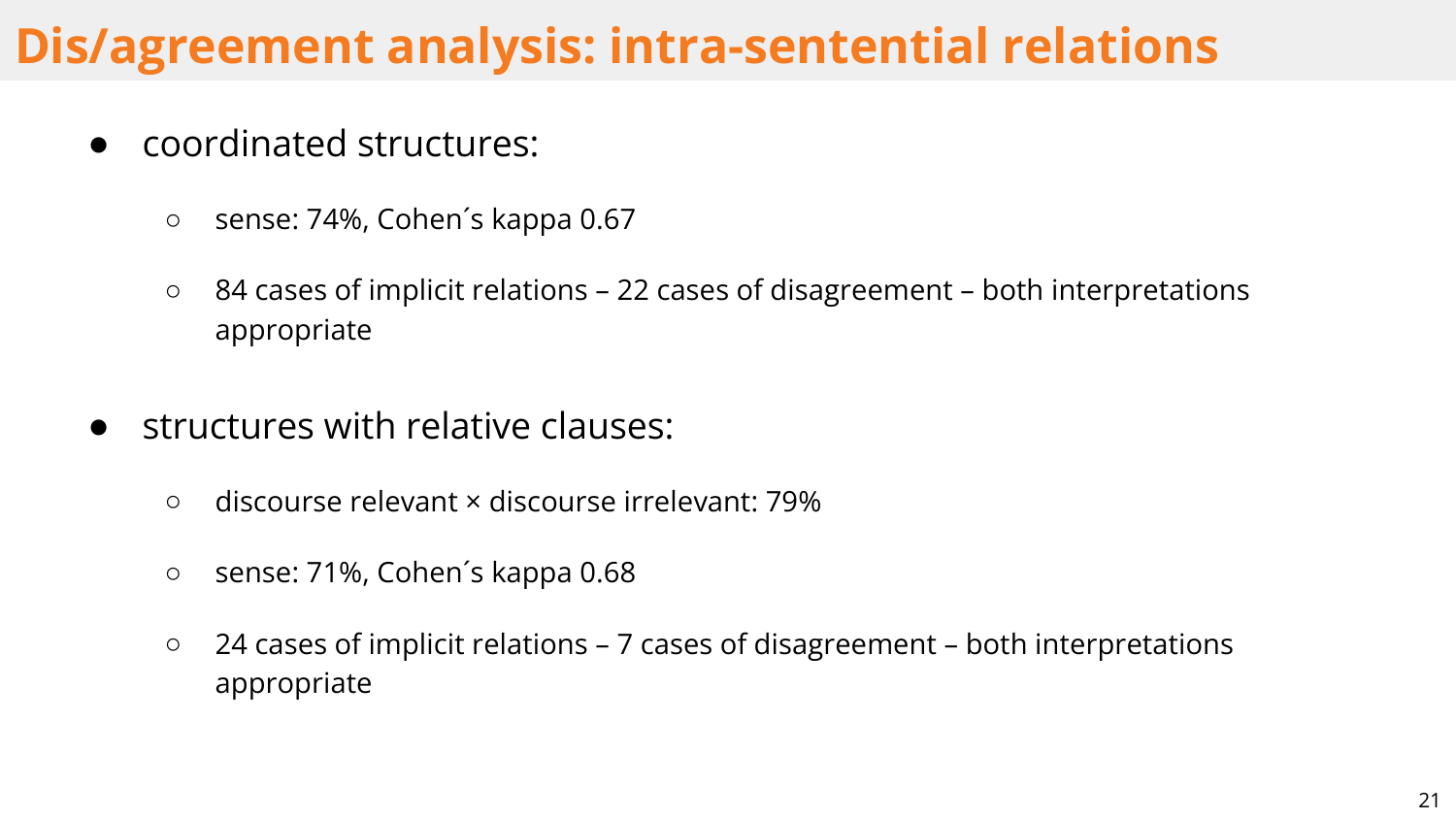

# Dis/agreement analysis: intra-sentential relations
coordinated structures:
sense: 74%, Cohen´s kappa 0.67
84 cases of implicit relations – 22 cases of disagreement – both interpretations appropriate

structures with relative clauses:
discourse relevant × discourse irrelevant: 79%
sense: 71%, Cohen´s kappa 0.68
24 cases of implicit relations – 7 cases of disagreement – both interpretations appropriate

21